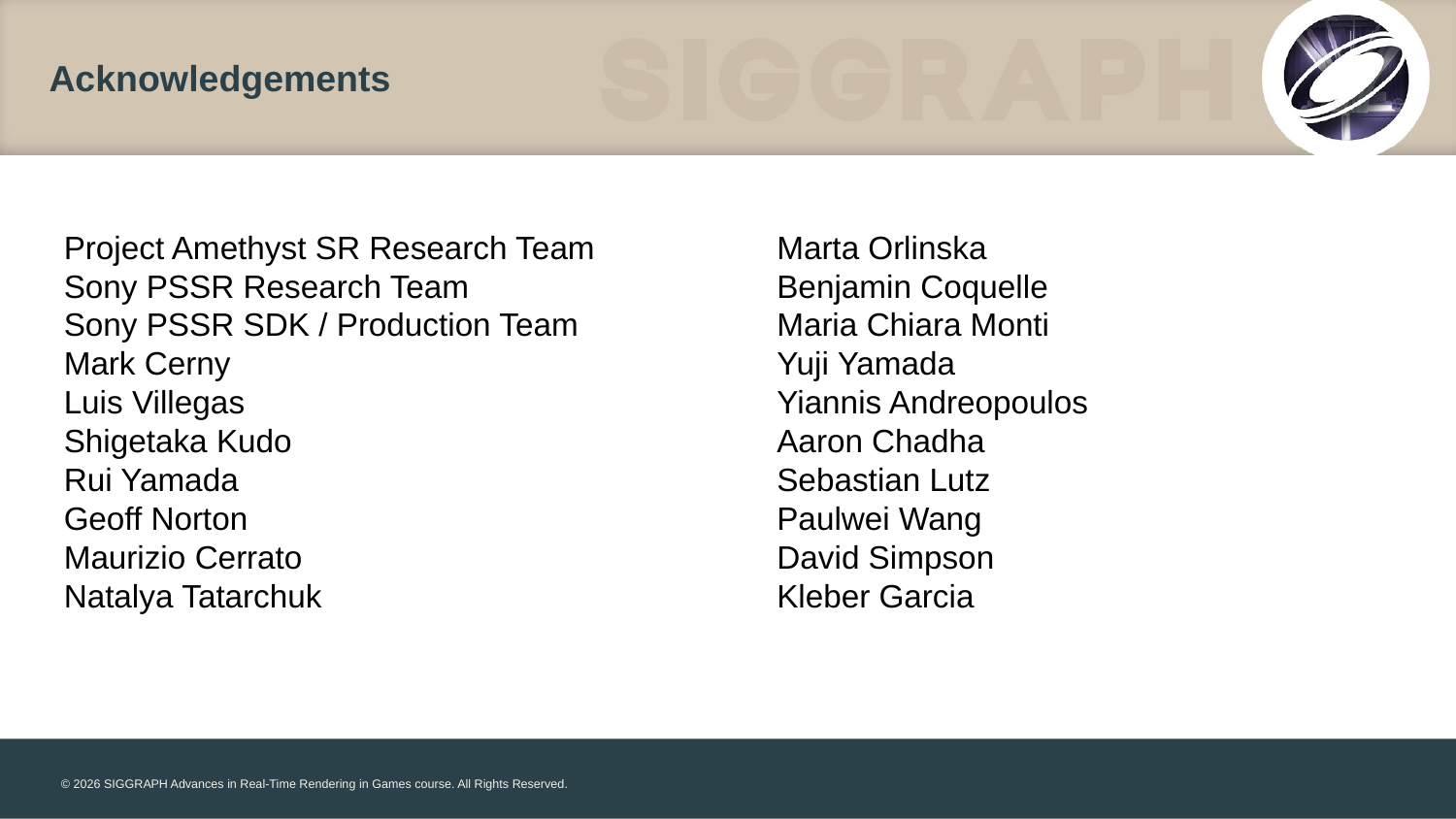

# Acknowledgements
Project Amethyst SR Research Team
Sony PSSR Research Team
Sony PSSR SDK / Production Team
Mark Cerny
Luis Villegas
Shigetaka Kudo
Rui Yamada
Geoff Norton
Maurizio Cerrato
Natalya Tatarchuk

Marta Orlinska
Benjamin Coquelle
Maria Chiara Monti
Yuji Yamada
Yiannis Andreopoulos
Aaron Chadha
Sebastian Lutz
Paulwei Wang
David Simpson
Kleber Garcia